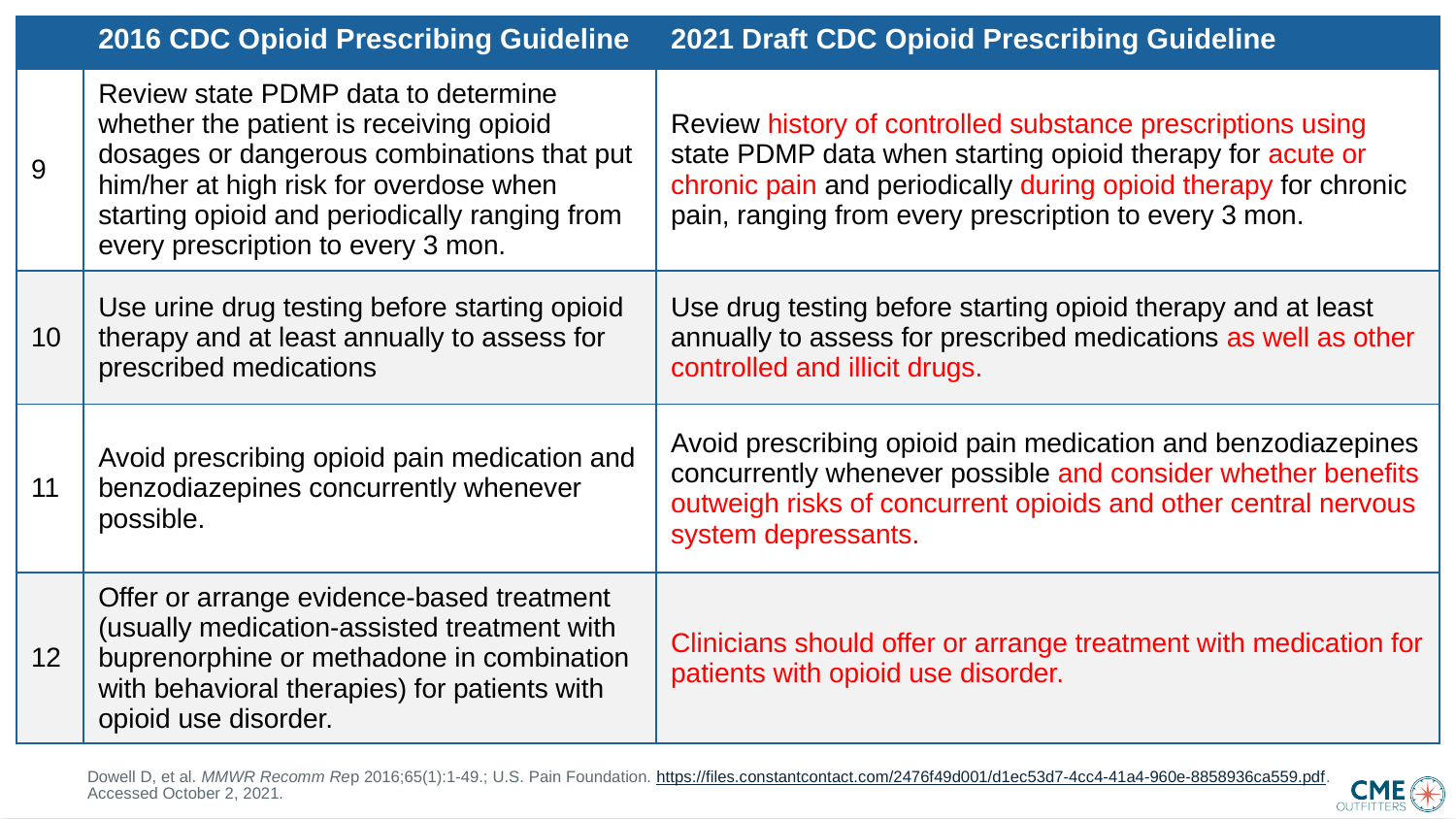

|  | 2016 CDC Opioid Prescribing Guideline | 2021 Draft CDC Opioid Prescribing Guideline |
| --- | --- | --- |
| 9 | Review state PDMP data to determine whether the patient is receiving opioid dosages or dangerous combinations that put him/her at high risk for overdose when starting opioid and periodically ranging from every prescription to every 3 mon. | Review history of controlled substance prescriptions using state PDMP data when starting opioid therapy for acute or chronic pain and periodically during opioid therapy for chronic pain, ranging from every prescription to every 3 mon. |
| 10 | Use urine drug testing before starting opioid therapy and at least annually to assess for prescribed medications | Use drug testing before starting opioid therapy and at least annually to assess for prescribed medications as well as other controlled and illicit drugs. |
| 11 | Avoid prescribing opioid pain medication and benzodiazepines concurrently whenever possible. | Avoid prescribing opioid pain medication and benzodiazepines concurrently whenever possible and consider whether benefits outweigh risks of concurrent opioids and other central nervous system depressants. |
| 12 | Offer or arrange evidence-based treatment (usually medication-assisted treatment with buprenorphine or methadone in combination with behavioral therapies) for patients with opioid use disorder. | Clinicians should offer or arrange treatment with medication for patients with opioid use disorder. |
Dowell D, et al. MMWR Recomm Rep 2016;65(1):1-49.; U.S. Pain Foundation. https://files.constantcontact.com/2476f49d001/d1ec53d7-4cc4-41a4-960e-8858936ca559.pdf. Accessed October 2, 2021.